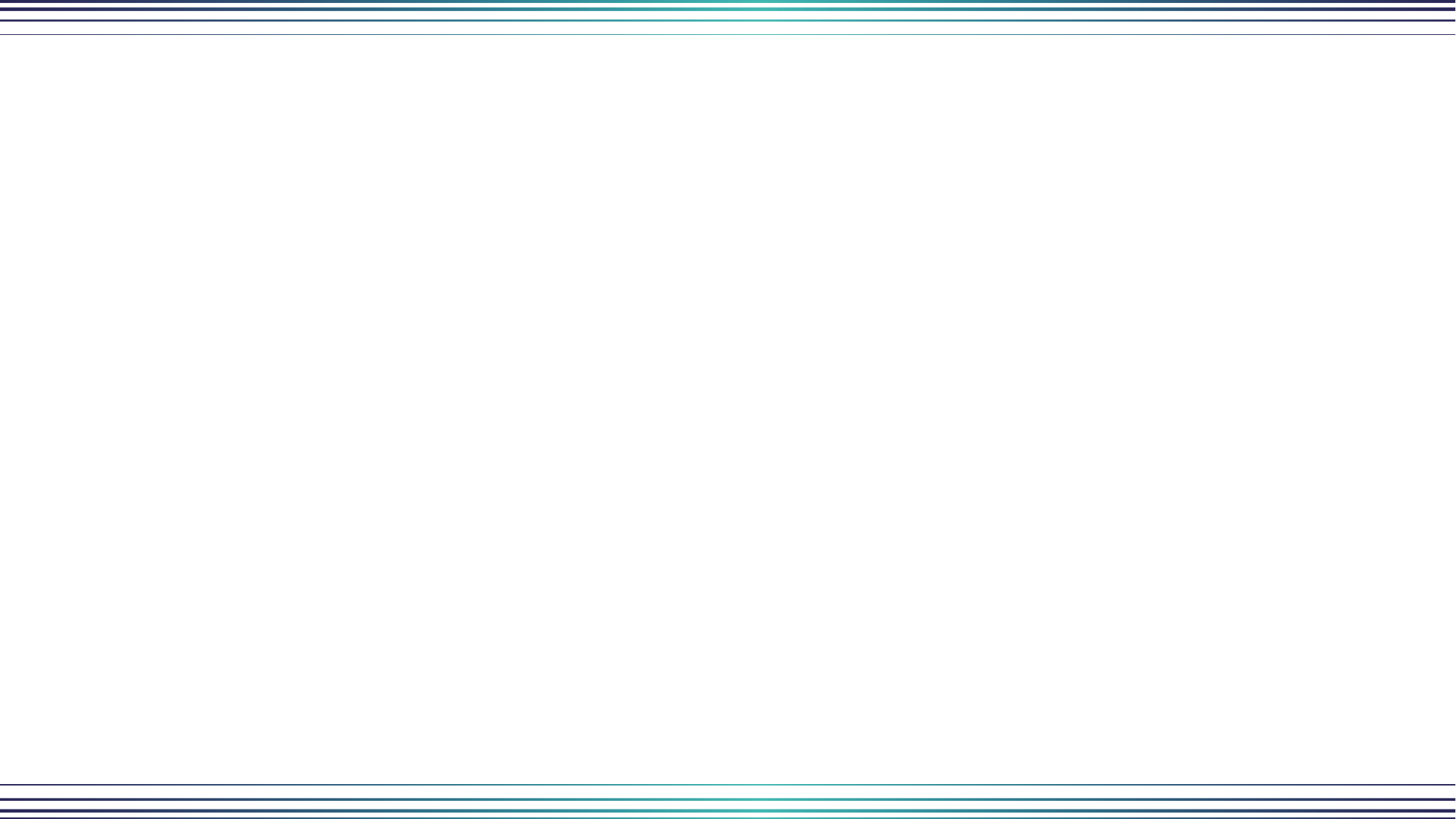

2

Шта је форензичко рачуноводство и зашто је значајно